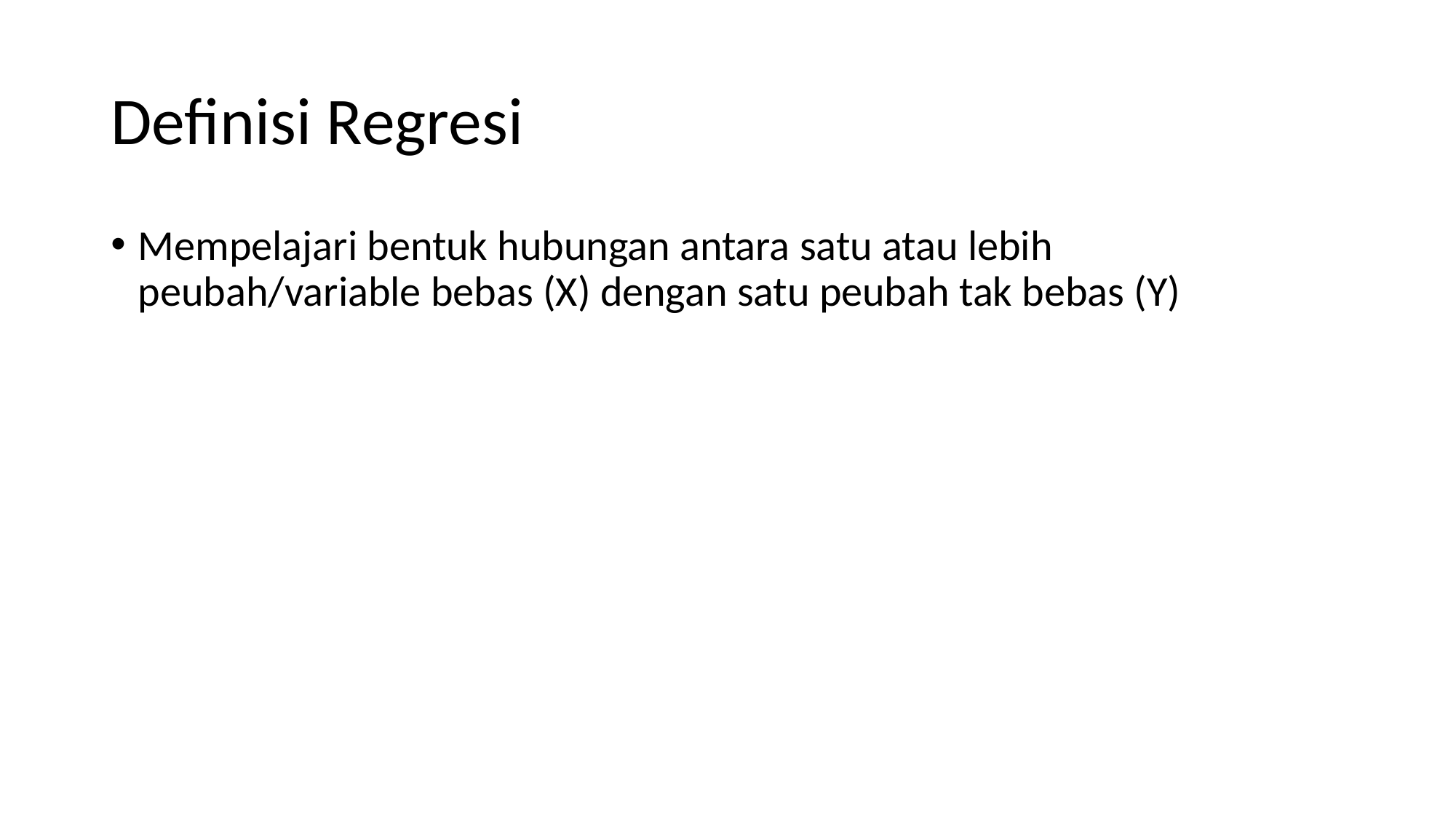

# Definisi Regresi
Mempelajari bentuk hubungan antara satu atau lebih peubah/variable bebas (X) dengan satu peubah tak bebas (Y)